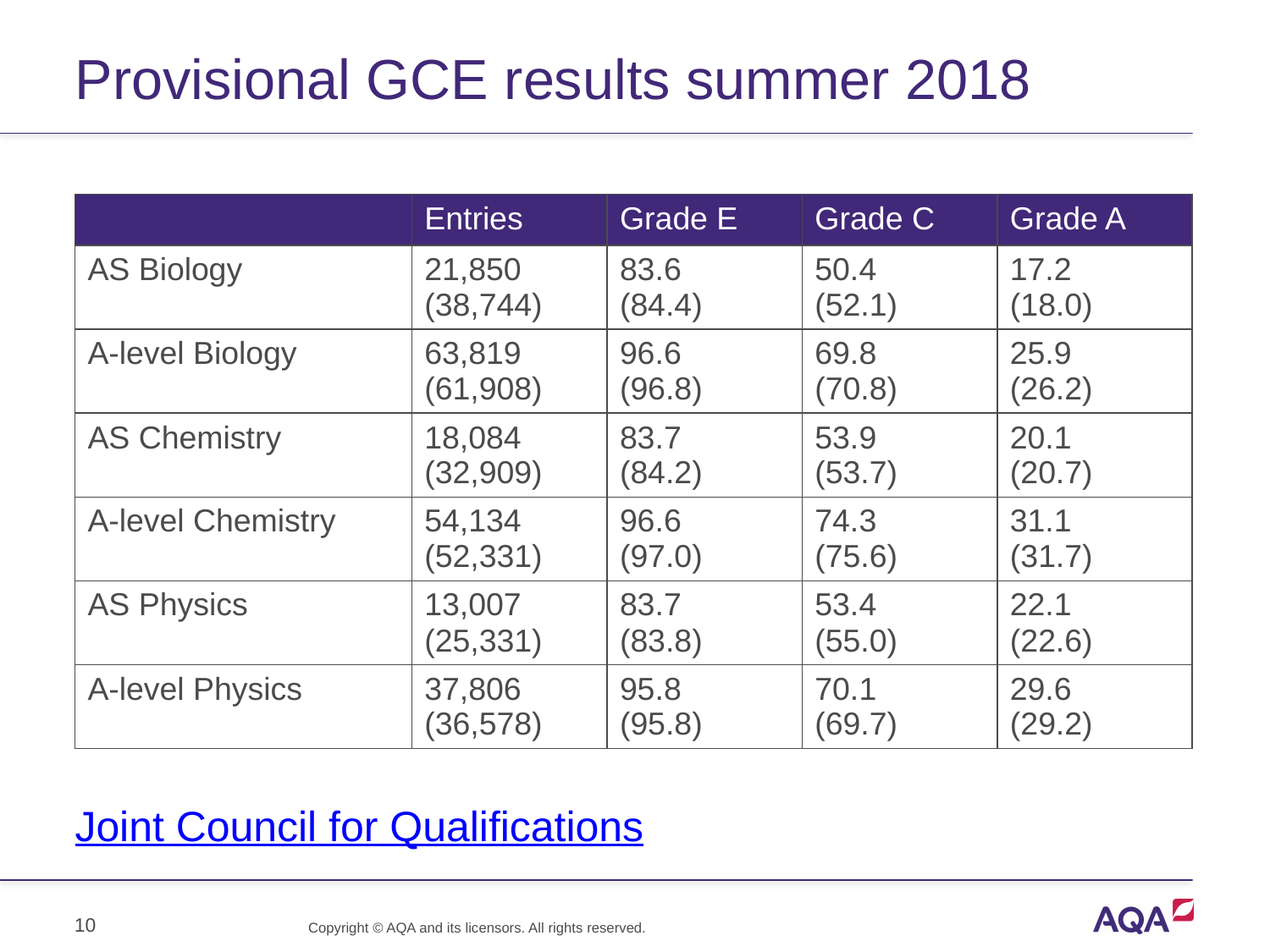

# Provisional GCE results summer 2018
|  | Entries | Grade E | Grade C | Grade A |
| --- | --- | --- | --- | --- |
| AS Biology | 21,850 (38,744) | 83.6 (84.4) | 50.4 (52.1) | 17.2 (18.0) |
| A-level Biology | 63,819 (61,908) | 96.6 (96.8) | 69.8 (70.8) | 25.9 (26.2) |
| AS Chemistry | 18,084 (32,909) | 83.7 (84.2) | 53.9 (53.7) | 20.1 (20.7) |
| A-level Chemistry | 54,134 (52,331) | 96.6 (97.0) | 74.3 (75.6) | 31.1 (31.7) |
| AS Physics | 13,007 (25,331) | 83.7 (83.8) | 53.4 (55.0) | 22.1 (22.6) |
| A-level Physics | 37,806 (36,578) | 95.8 (95.8) | 70.1 (69.7) | 29.6 (29.2) |

Joint Council for Qualifications

10
Copyright © AQA and its licensors. All rights reserved.